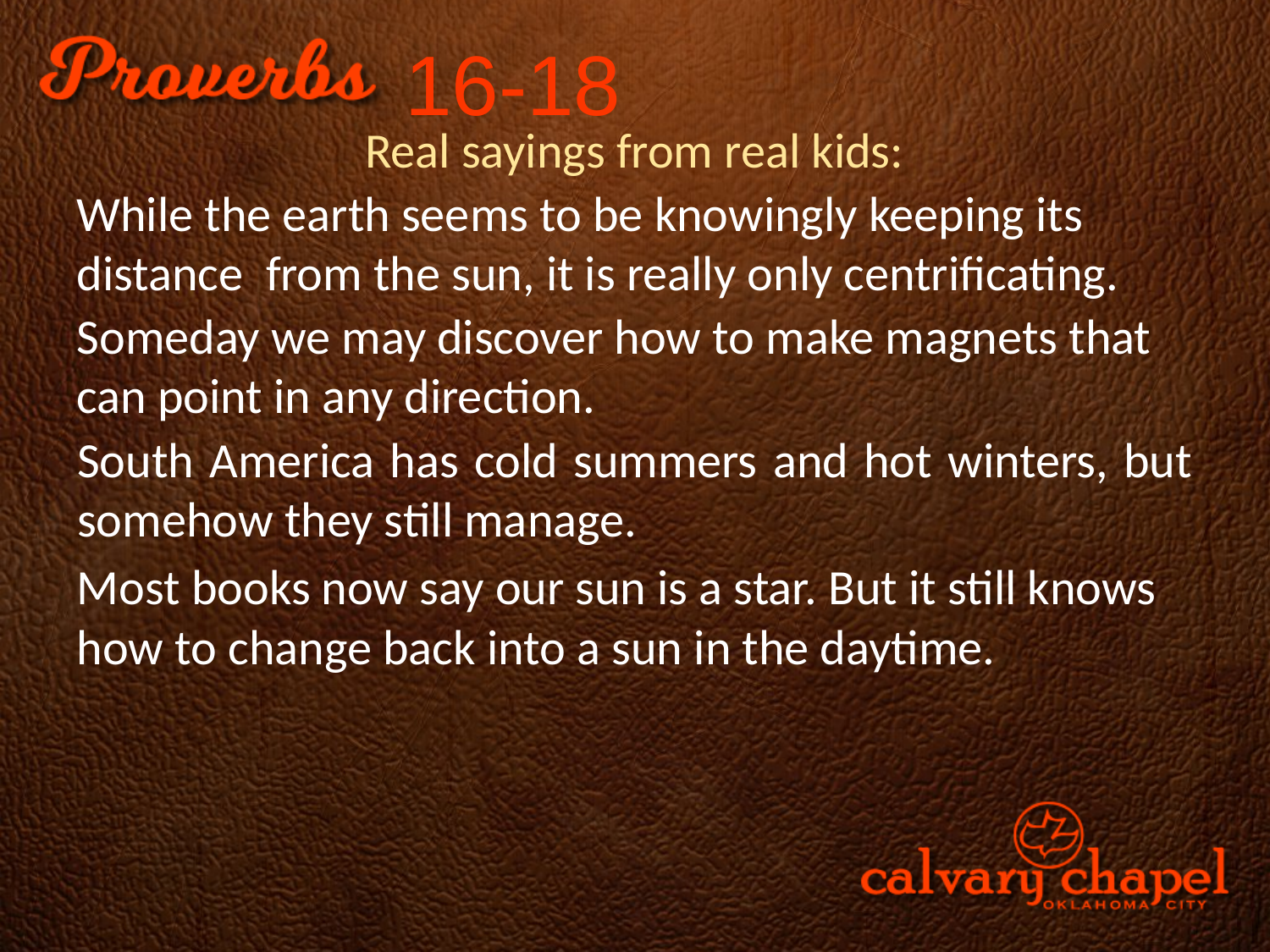

16-18
Real sayings from real kids:
While the earth seems to be knowingly keeping its distance  from the sun, it is really only centrificating.
Someday we may discover how to make magnets that can point in any direction.
South America has cold summers and hot winters, but somehow they still manage.
Most books now say our sun is a star. But it still knows how to change back into a sun in the daytime.